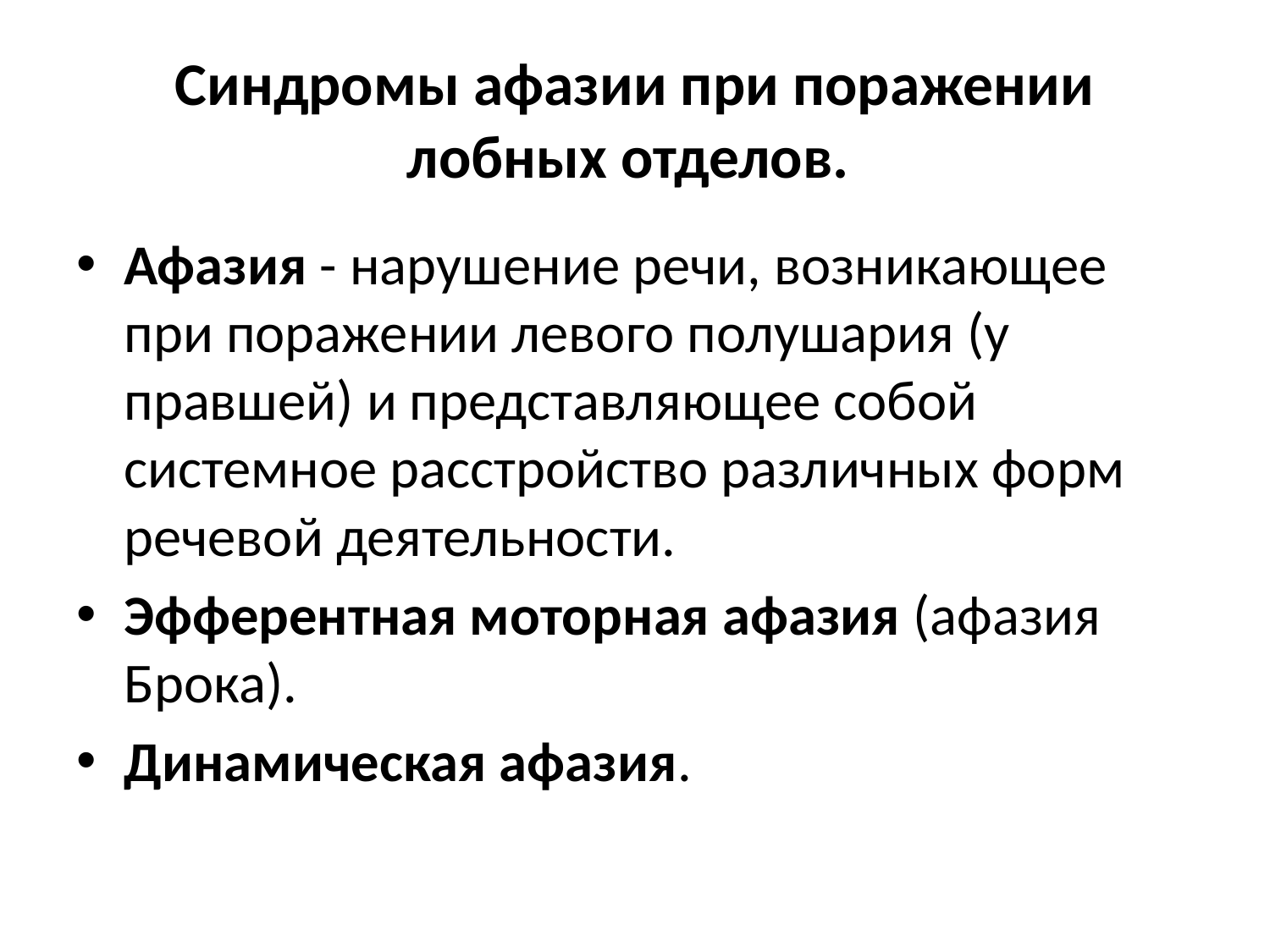

# Синдромы афазии при поражении лобных отделов.
Афазия - нарушение речи, возникающее при поражении левого полушария (у правшей) и представляющее собой системное расстройство различных форм речевой деятельности.
Эфферентная моторная афазия (афазия Брока).
Динамическая афазия.